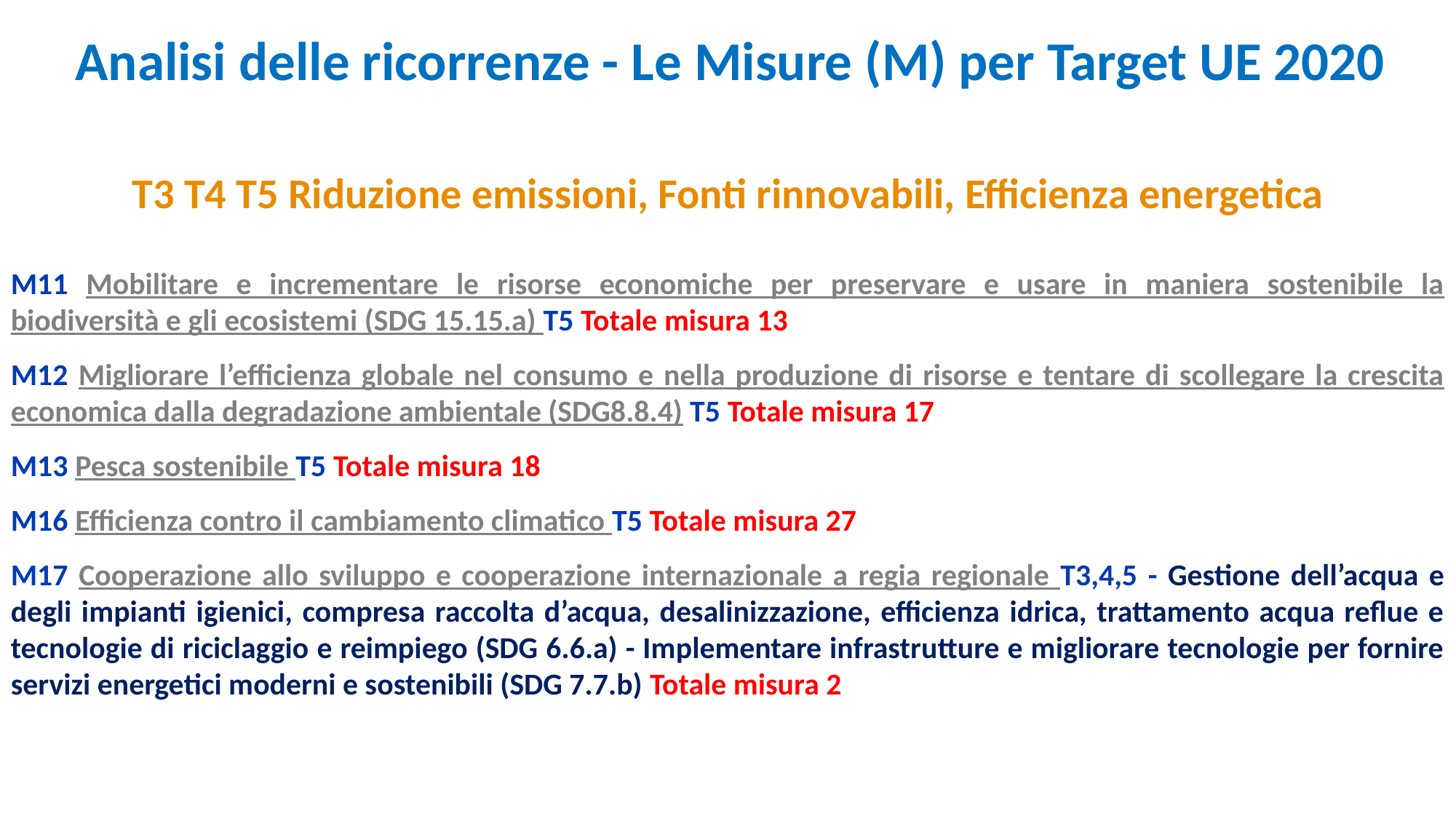

Analisi delle ricorrenze - Le Misure (M) per Target UE 2020
T3 T4 T5 Riduzione emissioni, Fonti rinnovabili, Efficienza energetica

M11 Mobilitare e incrementare le risorse economiche per preservare e usare in maniera sostenibile la biodiversità e gli ecosistemi (SDG 15.15.a) T5 Totale misura 13

M12 Migliorare l’efficienza globale nel consumo e nella produzione di risorse e tentare di scollegare la crescita economica dalla degradazione ambientale (SDG8.8.4) T5 Totale misura 17

M13 Pesca sostenibile T5 Totale misura 18

M16 Efficienza contro il cambiamento climatico T5 Totale misura 27

M17 Cooperazione allo sviluppo e cooperazione internazionale a regia regionale T3,4,5 - Gestione dell’acqua e degli impianti igienici, compresa raccolta d’acqua, desalinizzazione, efficienza idrica, trattamento acqua reflue e tecnologie di riciclaggio e reimpiego (SDG 6.6.a) - Implementare infrastrutture e migliorare tecnologie per fornire servizi energetici moderni e sostenibili (SDG 7.7.b) Totale misura 2